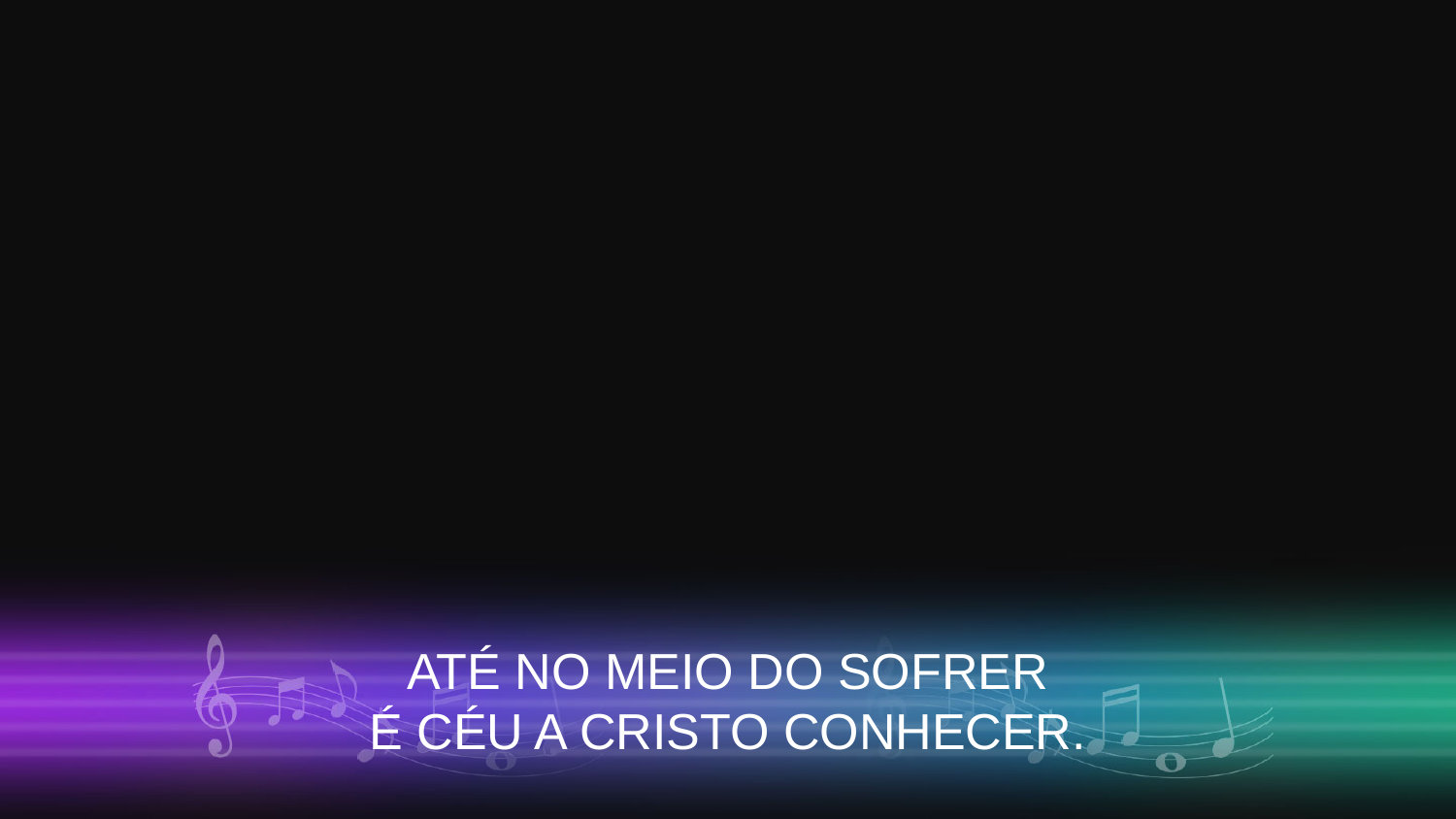

ATÉ NO MEIO DO SOFRER
É CÉU A CRISTO CONHECER.